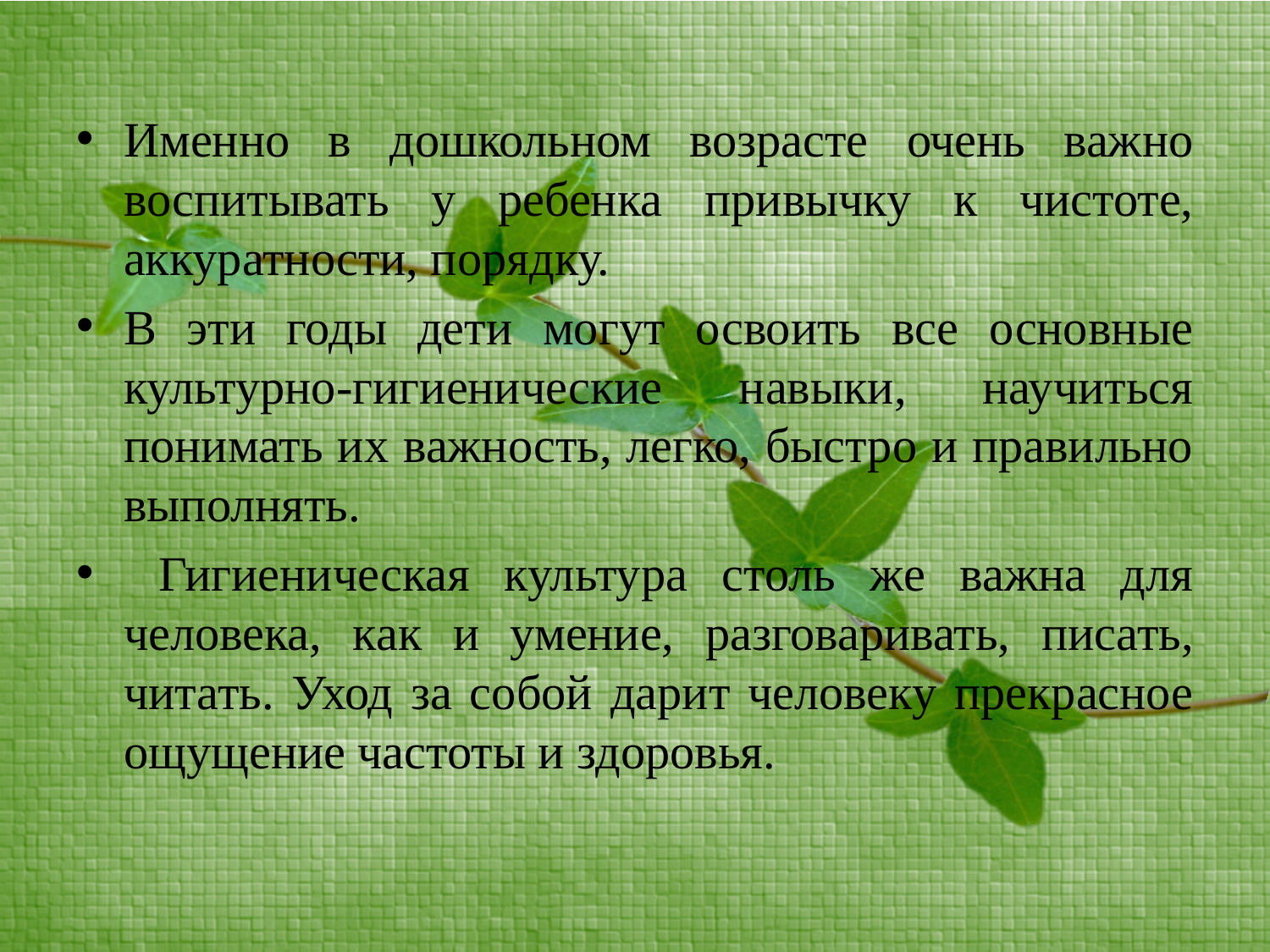

#
Именно в дошкольном возрасте очень важно воспитывать у ребенка привычку к чистоте, аккуратности, порядку.
В эти годы дети могут освоить все основные культурно-гигиенические навыки, научиться понимать их важность, легко, быстро и правильно выполнять.
 Гигиеническая культура столь же важна для человека, как и умение, разговаривать, писать, читать. Уход за собой дарит человеку прекрасное ощущение частоты и здоровья.